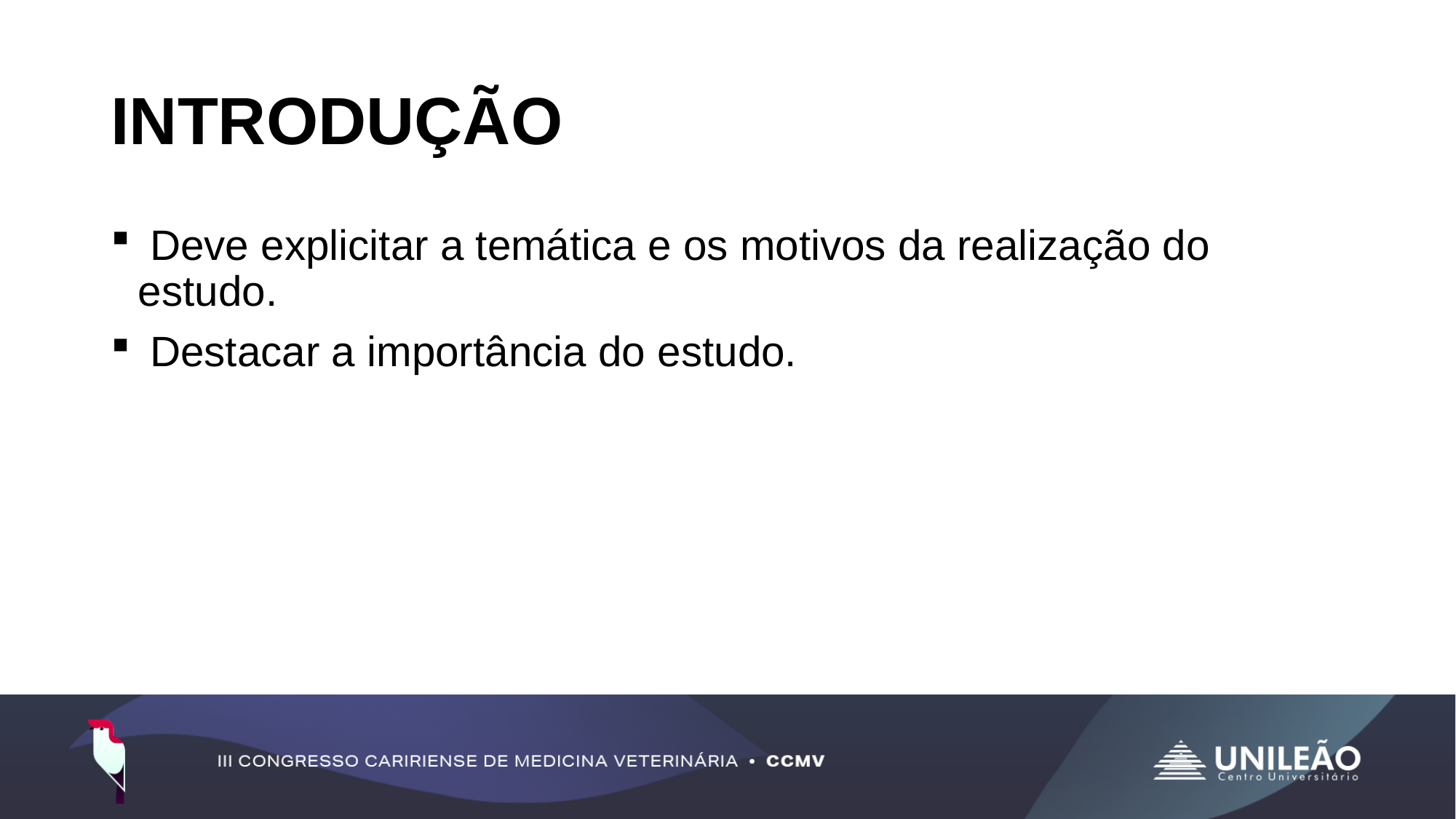

# INTRODUÇÃO
 Deve explicitar a temática e os motivos da realização do estudo.
 Destacar a importância do estudo.